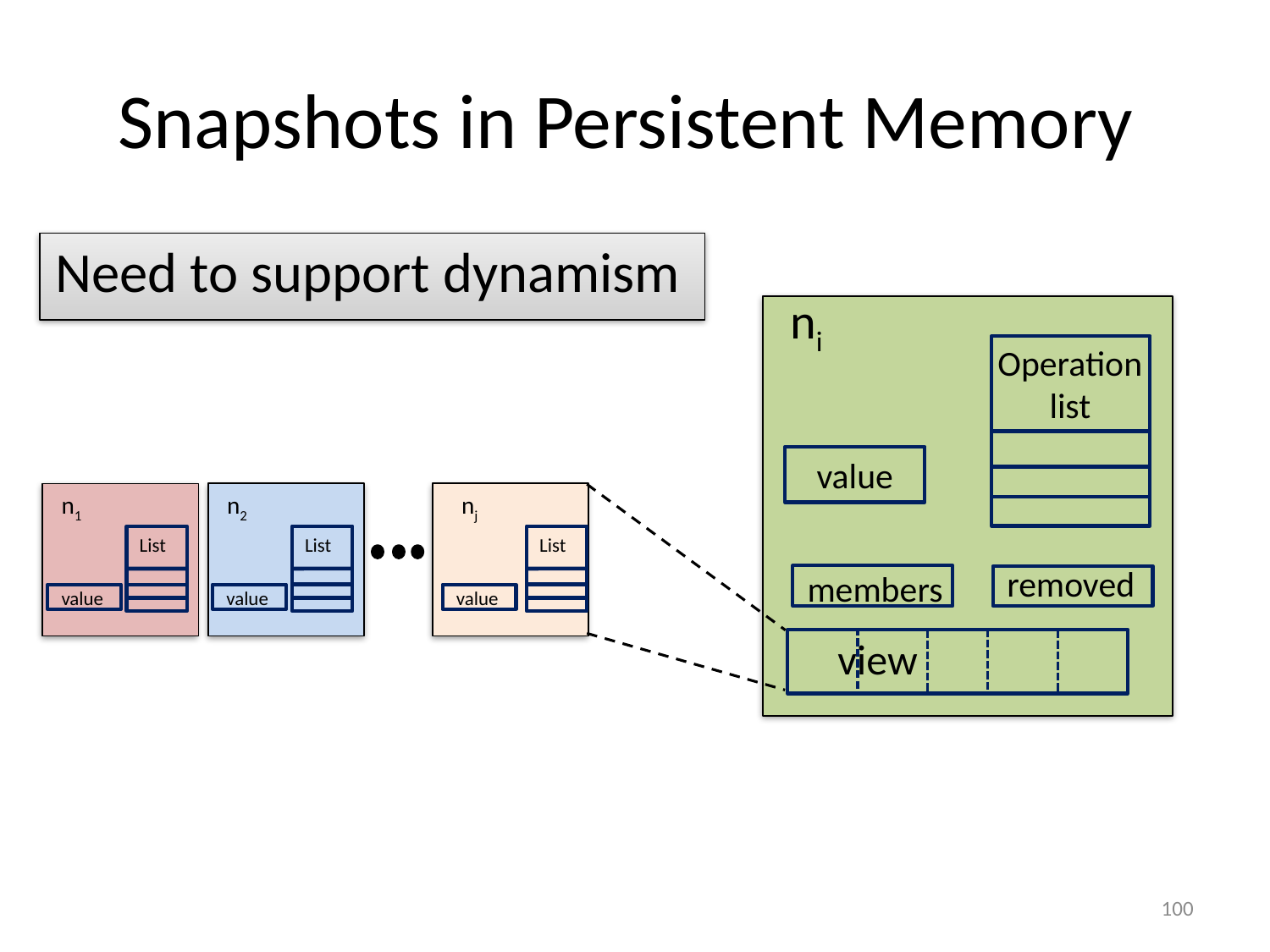

# Snapshots in Persistent Memory
Need to support dynamism

ni

Operation list

value

n2

nj

n1
List
List

List

removed

members

value

value

value

view

100